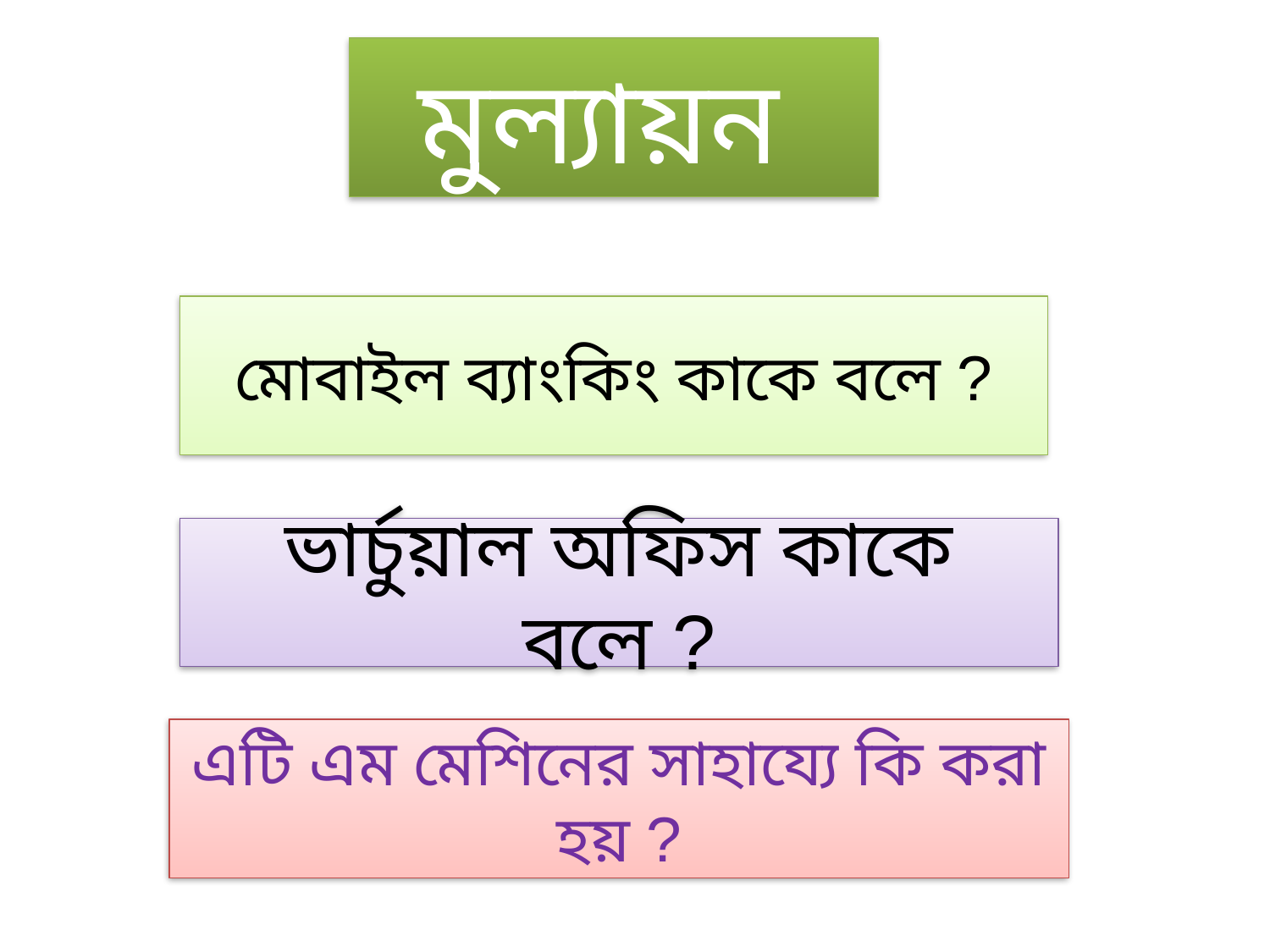

# মুল্যায়ন
মোবাইল ব্যাংকিং কাকে বলে ?
ভার্চুয়াল অফিস কাকে বলে ?
এটি এম মেশিনের সাহায্যে কি করা হয় ?